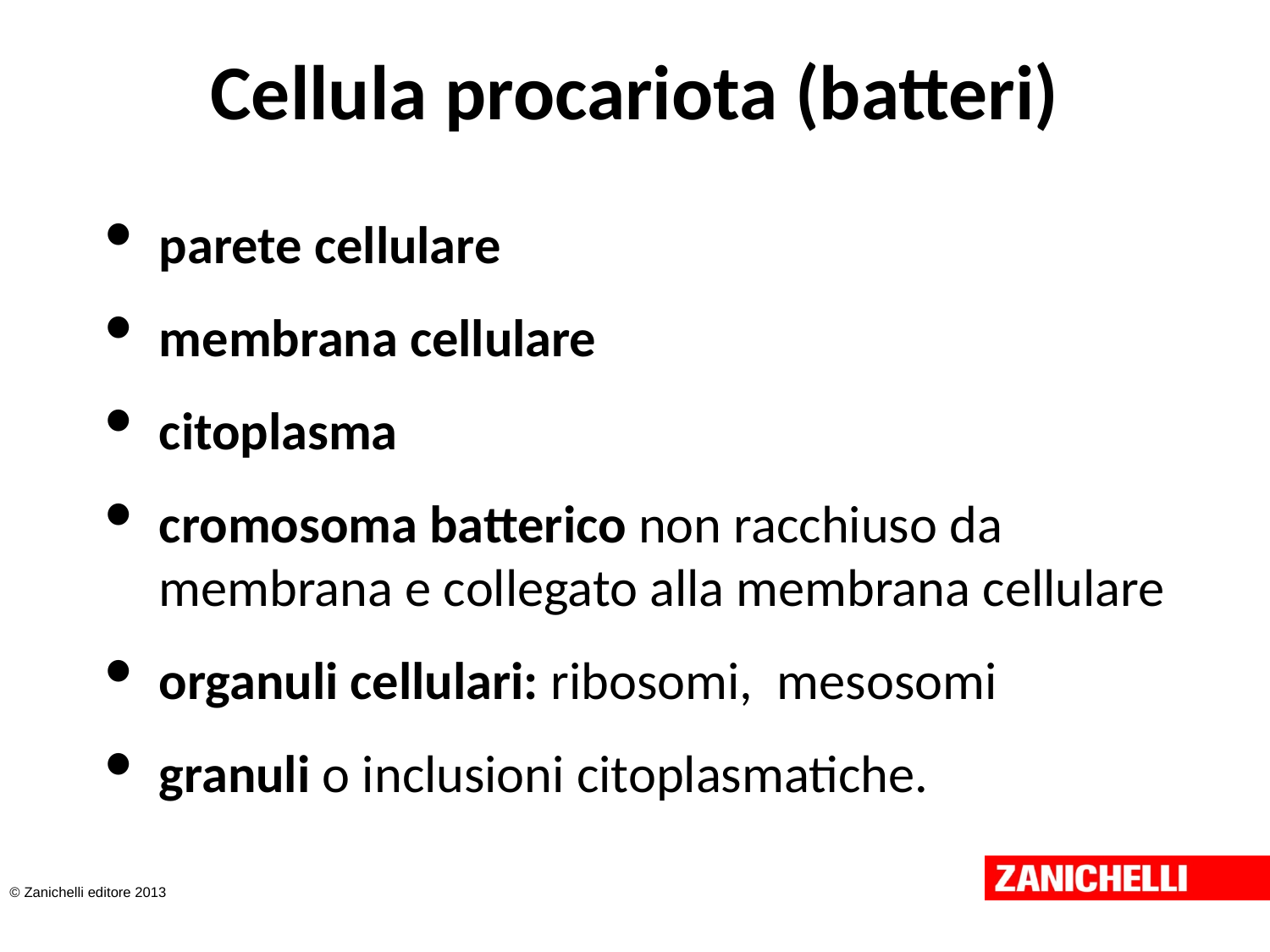

# Cellula procariota (batteri)
parete cellulare
membrana cellulare
citoplasma
cromosoma batterico non racchiuso da membrana e collegato alla membrana cellulare
organuli cellulari: ribosomi,  mesosomi
granuli o inclusioni citoplasmatiche.